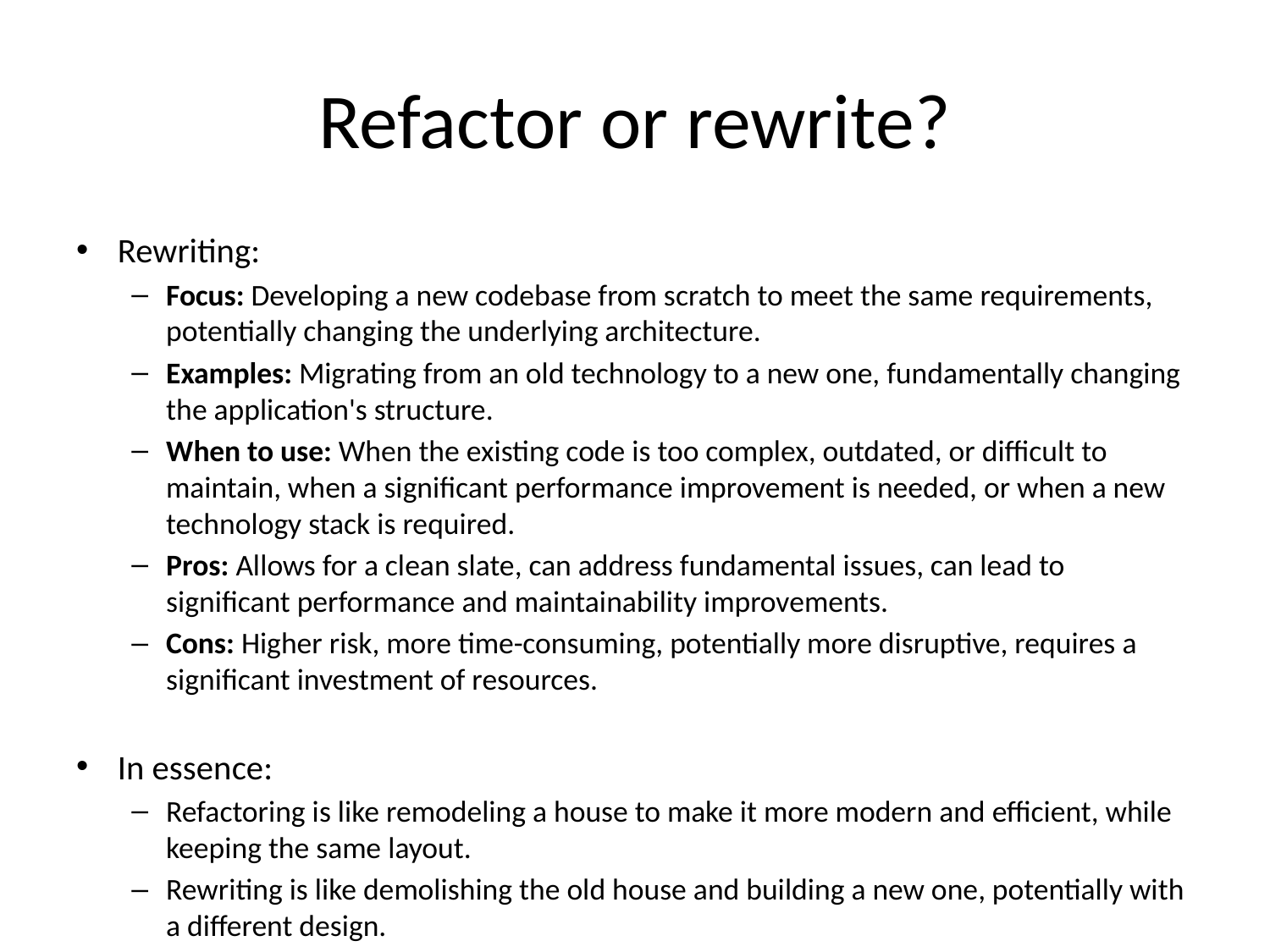

# Refactor or rewrite?
Rewriting:
Focus: Developing a new codebase from scratch to meet the same requirements, potentially changing the underlying architecture.
Examples: Migrating from an old technology to a new one, fundamentally changing the application's structure.
When to use: When the existing code is too complex, outdated, or difficult to maintain, when a significant performance improvement is needed, or when a new technology stack is required.
Pros: Allows for a clean slate, can address fundamental issues, can lead to significant performance and maintainability improvements.
Cons: Higher risk, more time-consuming, potentially more disruptive, requires a significant investment of resources.

In essence:
Refactoring is like remodeling a house to make it more modern and efficient, while keeping the same layout.
Rewriting is like demolishing the old house and building a new one, potentially with a different design.